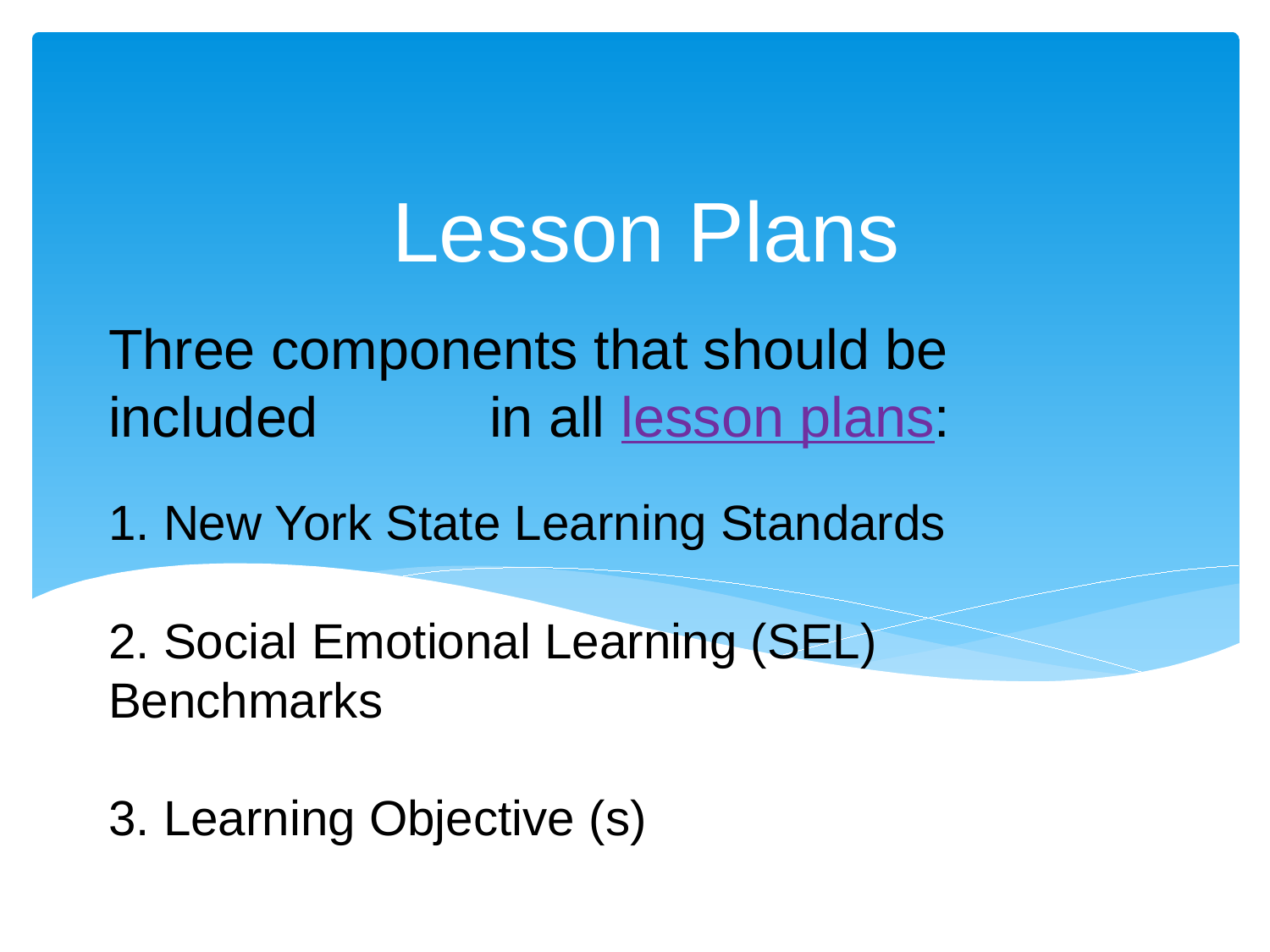

Lesson Plans
# Three components that should be included  		in all lesson plans: 1. New York State Learning Standards 2. Social Emotional Learning (SEL) Benchmarks 3. Learning Objective (s)